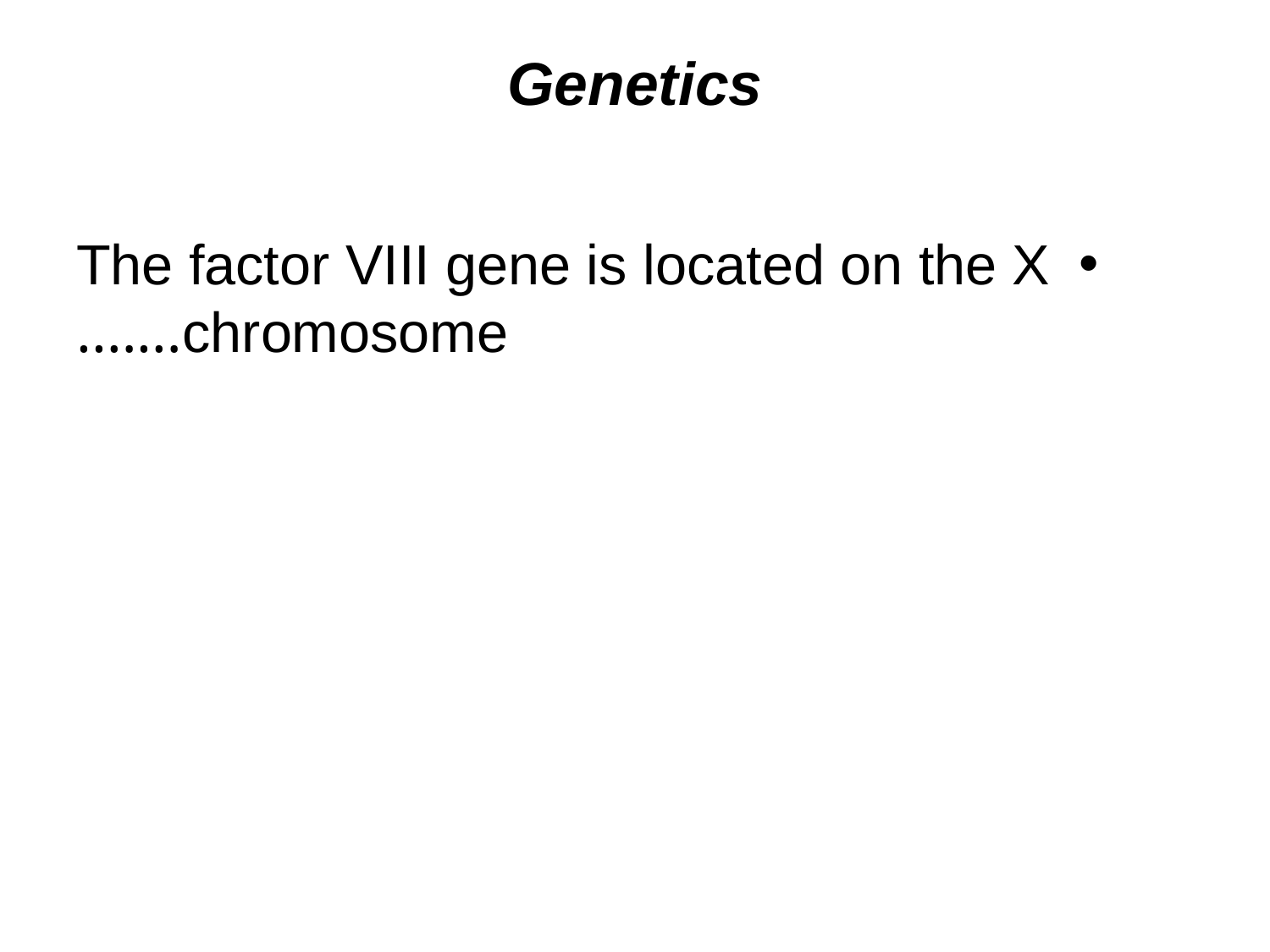

# Genetics
The factor VIII gene is located on the X chromosome…….